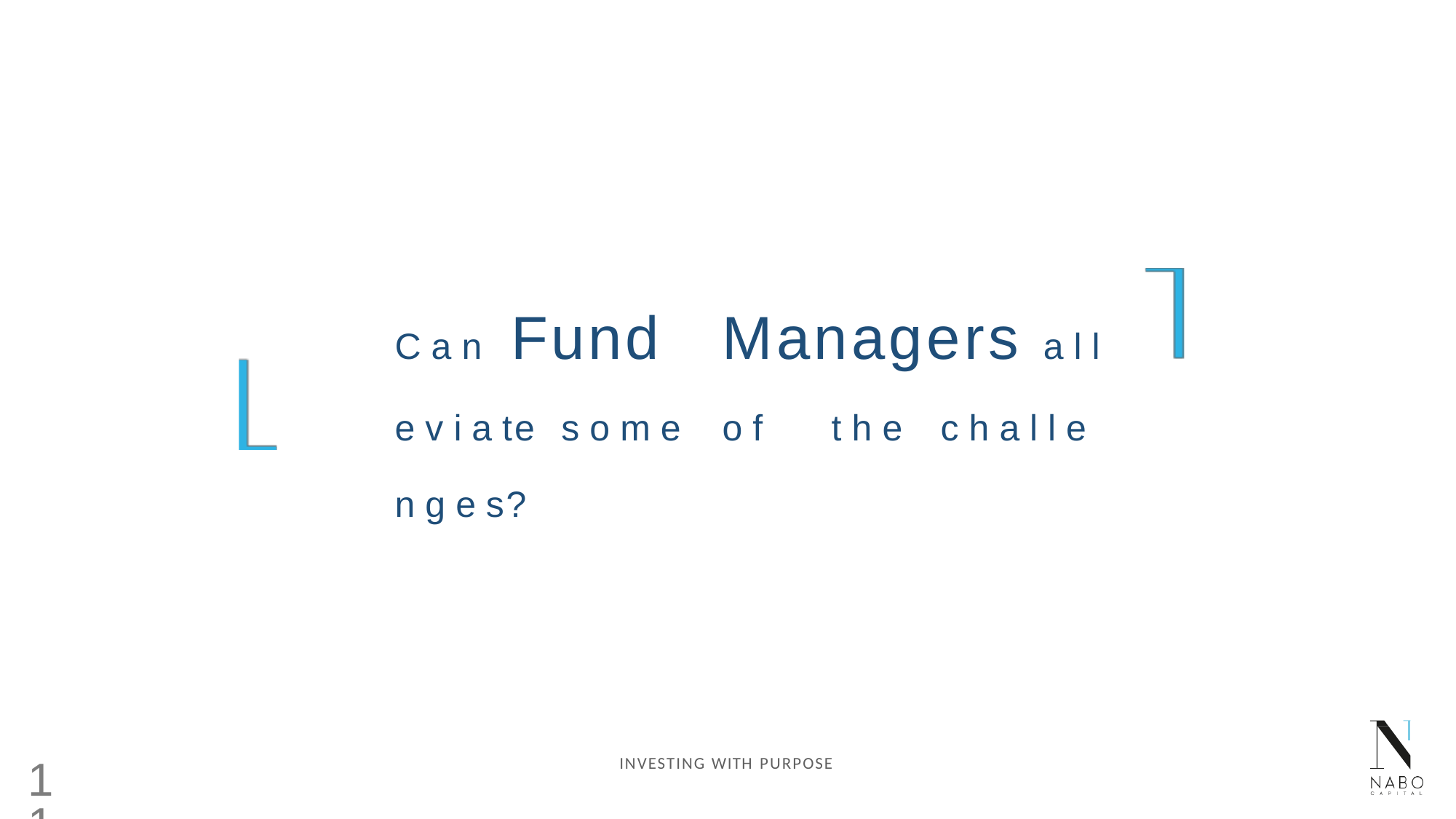

# C a n	Fund	Managers a l l e v i a te  s o m e	o f	t h e	c h a l l e n g e s?

INVESTING WITH PURPOSE
11